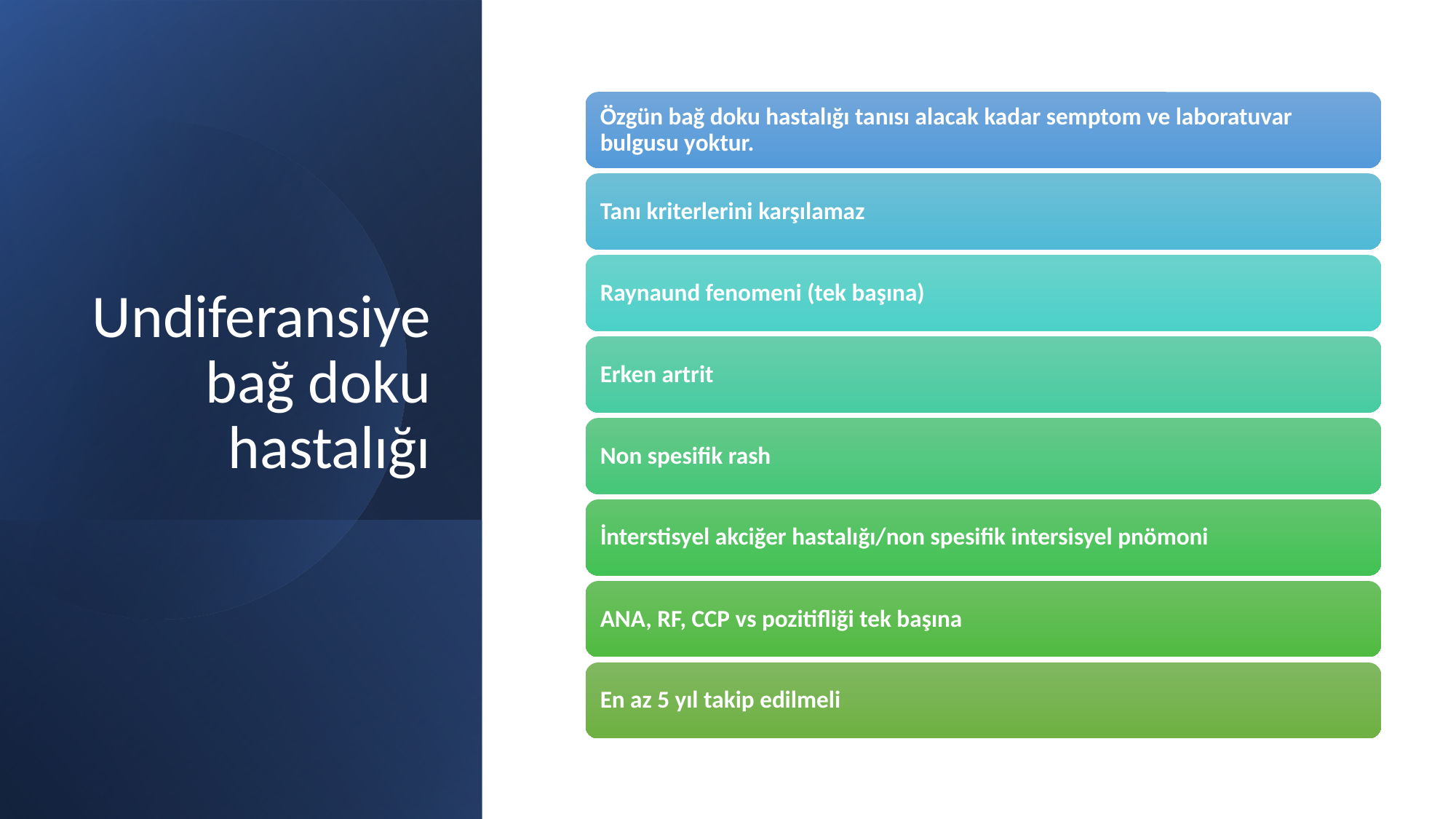

Özgün bağ doku hastalığı tanısı alacak kadar semptom ve laboratuvar bulgusu yoktur.
Tanı kriterlerini karşılamaz
Raynaund fenomeni (tek başına)
Erken artrit
Non spesifik rash
İnterstisyel akciğer hastalığı/non spesifik intersisyel pnömoni
ANA, RF, CCP vs pozitifliği tek başına
En az 5 yıl takip edilmeli

# Undiferansiye bağ doku hastalığı